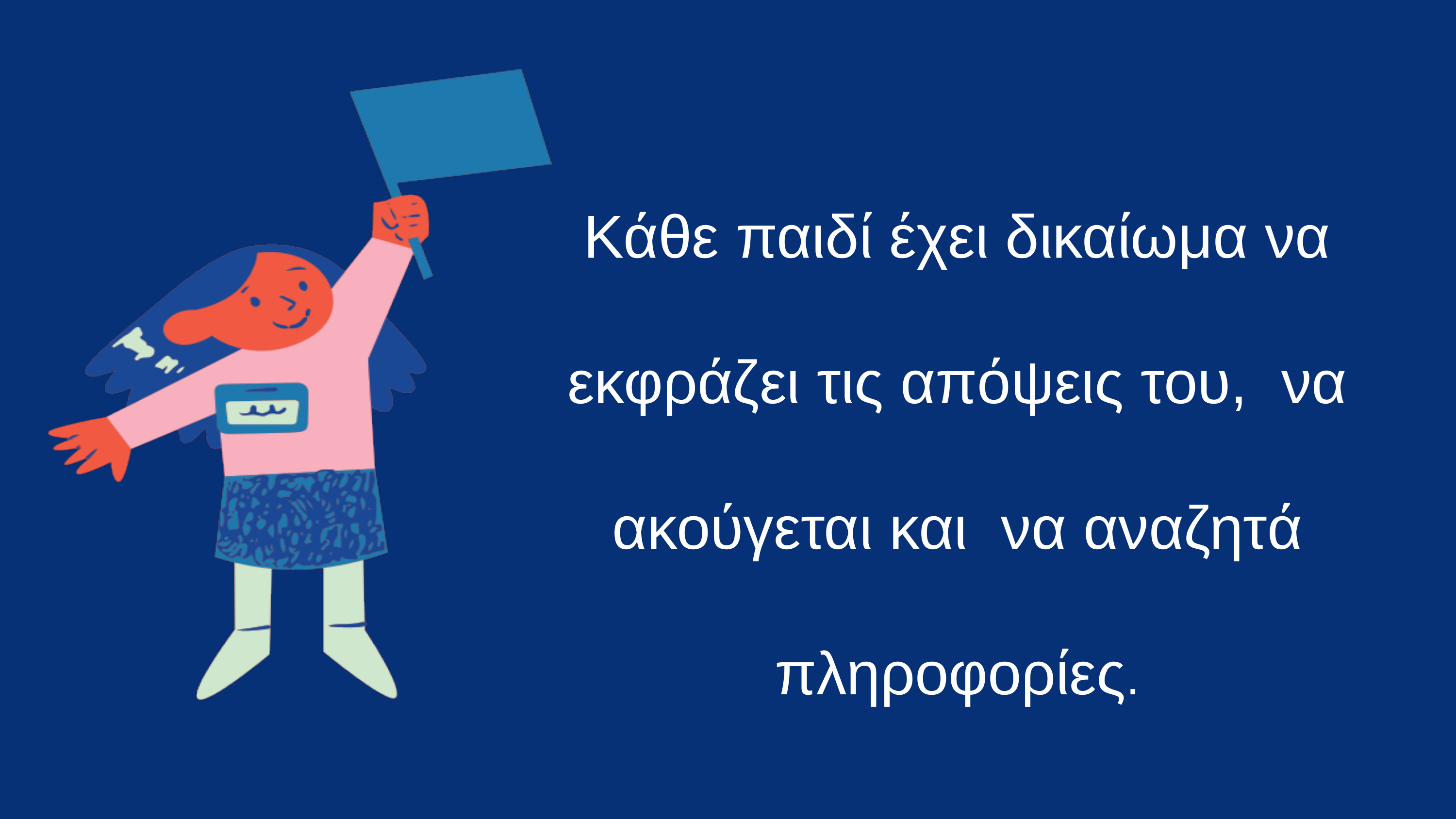

Κάθε παιδί έχει δικαίωμα να εκφράζει τις απόψεις του,  να ακούγεται και  να αναζητά πληροφορίες.